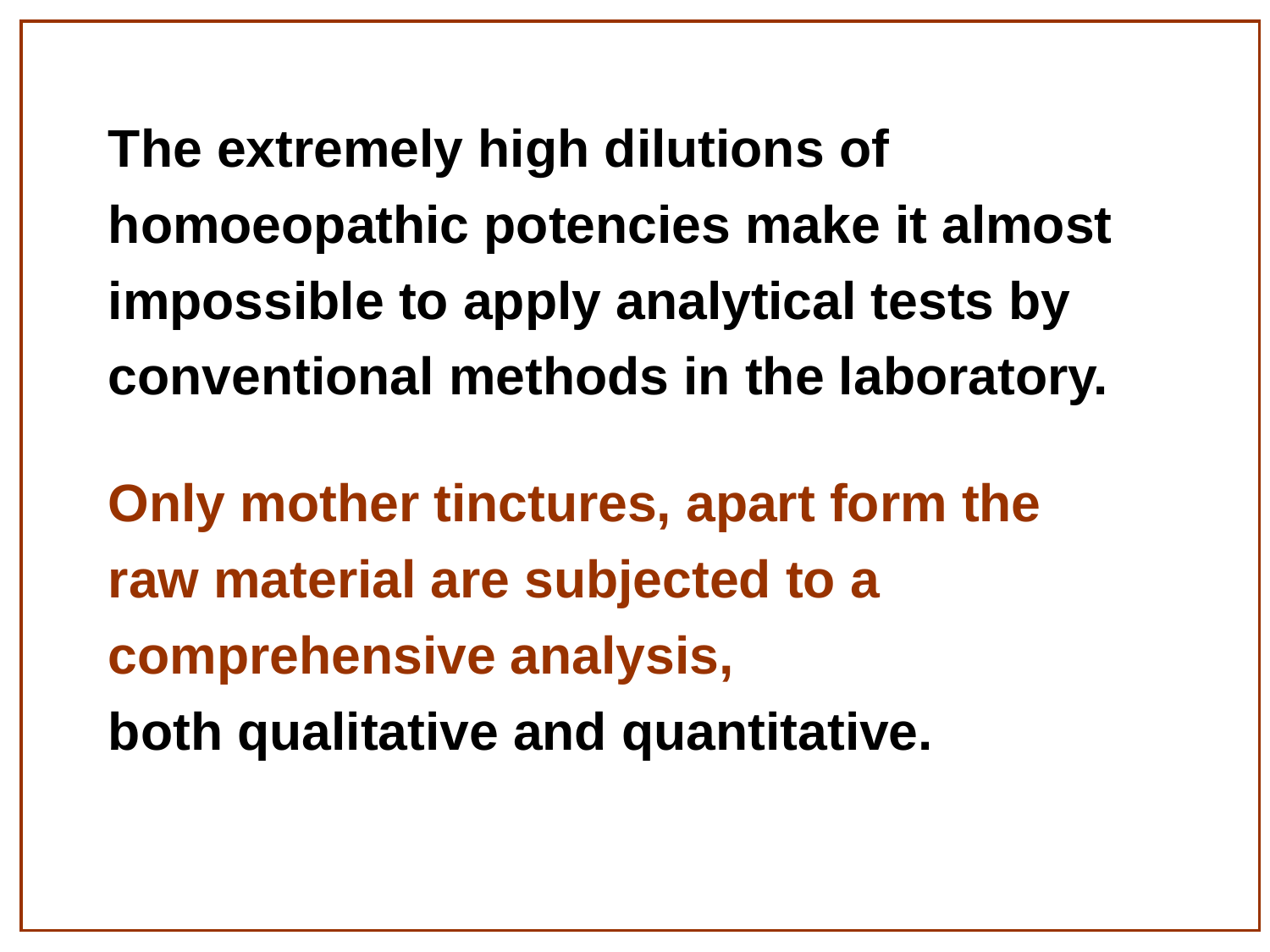

The extremely high dilutions of
homoeopathic potencies make it almost
impossible to apply analytical tests by
conventional methods in the laboratory.

Only mother tinctures, apart form the
raw material are subjected to a
comprehensive analysis,
both qualitative and quantitative.